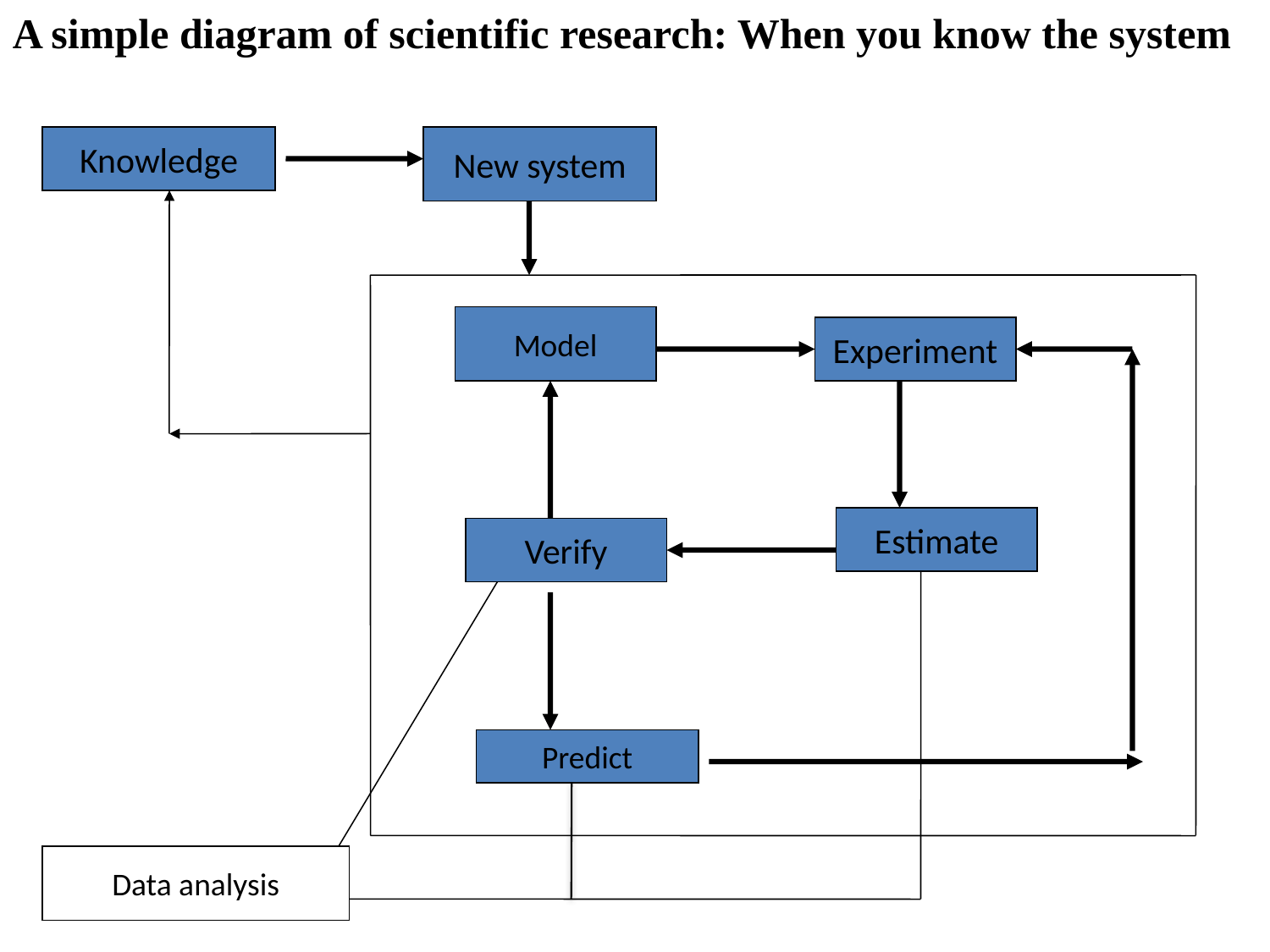

A simple diagram of scientific research: When you know the system
Knowledge
New system

Model
Experiment

Estimate
Verify

Predict

Data analysis